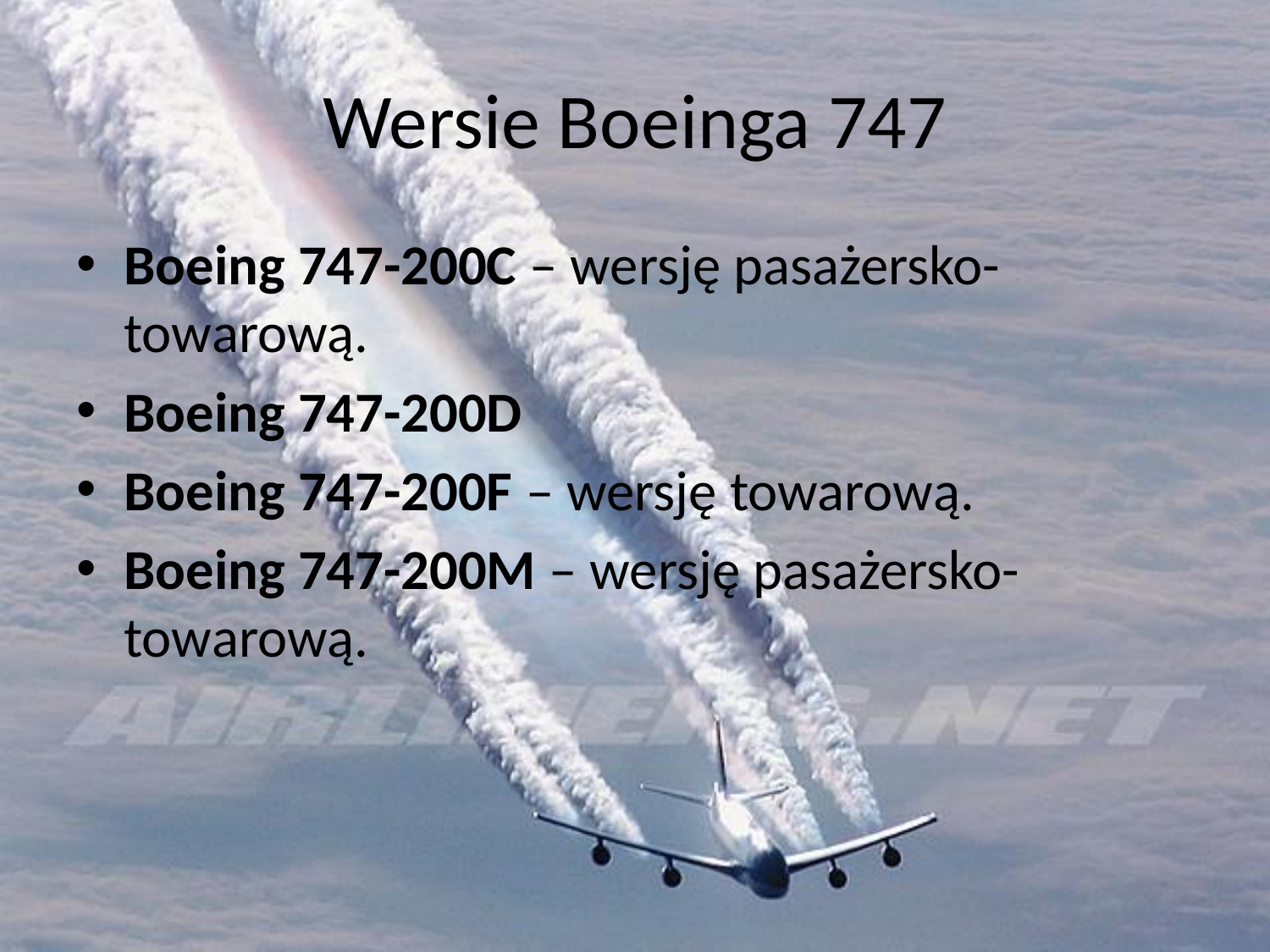

# Wersie Boeinga 747
Boeing 747-200C – wersję pasażersko-towarową.
Boeing 747-200D
Boeing 747-200F – wersję towarową.
Boeing 747-200M – wersję pasażersko-towarową.